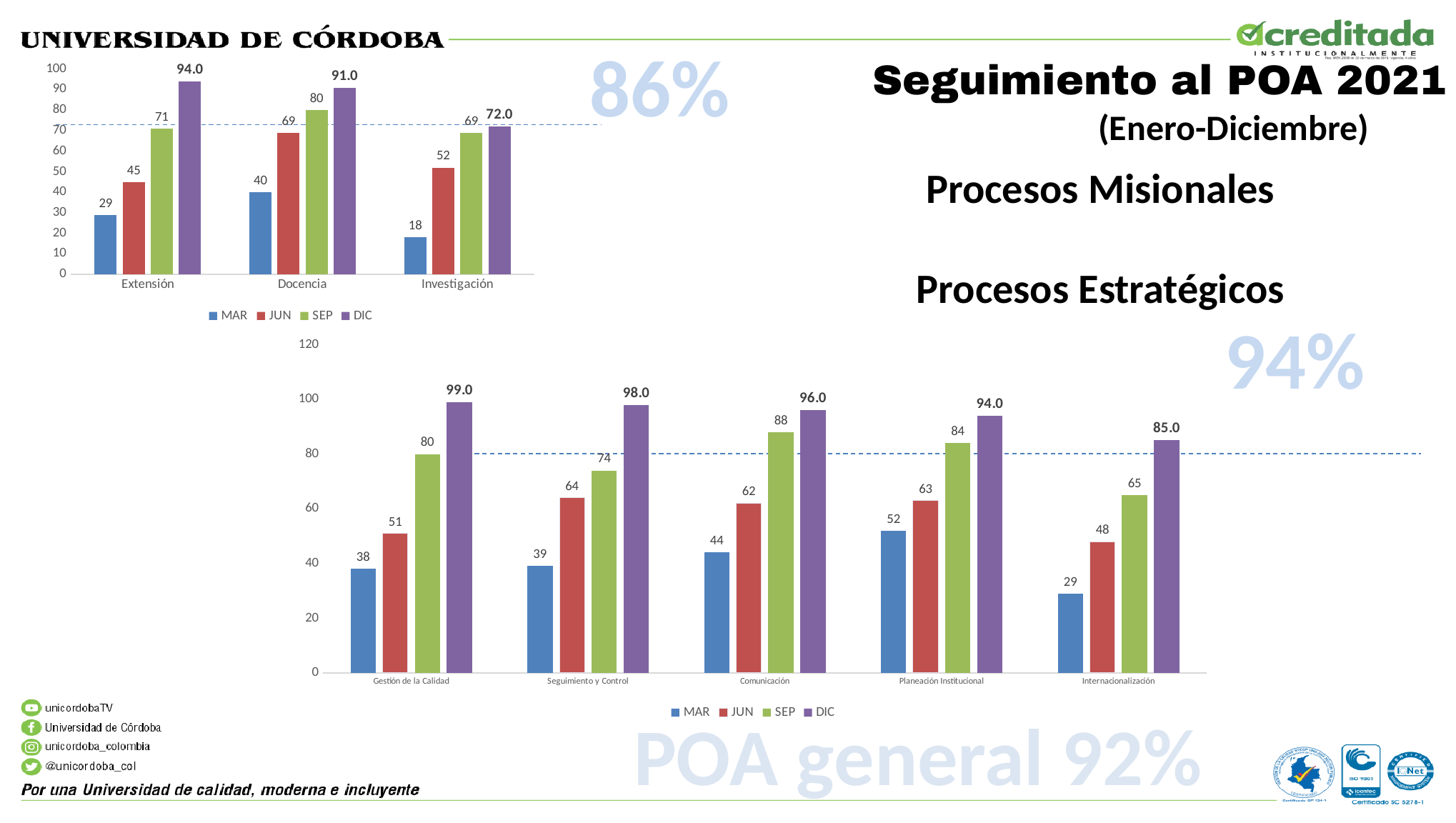

86%
Seguimiento al POA 2021

### Chart

| Category | MAR | JUN | SEP | DIC |
|---|---|---|---|---|
| Extensión | 29.0 | 45.0 | 71.0 | 94.0 |
| Docencia | 40.0 | 69.0 | 80.0 | 91.0 |
| Investigación | 18.0 | 52.0 | 69.0 | 72.0 |
(Enero-Diciembre)
Procesos Misionales

Procesos Estratégicos
94%

### Chart

| Category | MAR | JUN | SEP | DIC |
|---|---|---|---|---|
| Gestión de la Calidad | 38.0 | 51.0 | 80.0 | 99.0 |
| Seguimiento y Control | 39.0 | 64.0 | 74.0 | 98.0 |
| Comunicación | 44.0 | 62.0 | 88.0 | 96.0 |
| Planeación Institucional | 52.0 | 63.0 | 84.0 | 94.0 |
| Internacionalización | 29.0 | 48.0 | 65.0 | 85.0 |
POA general 92%